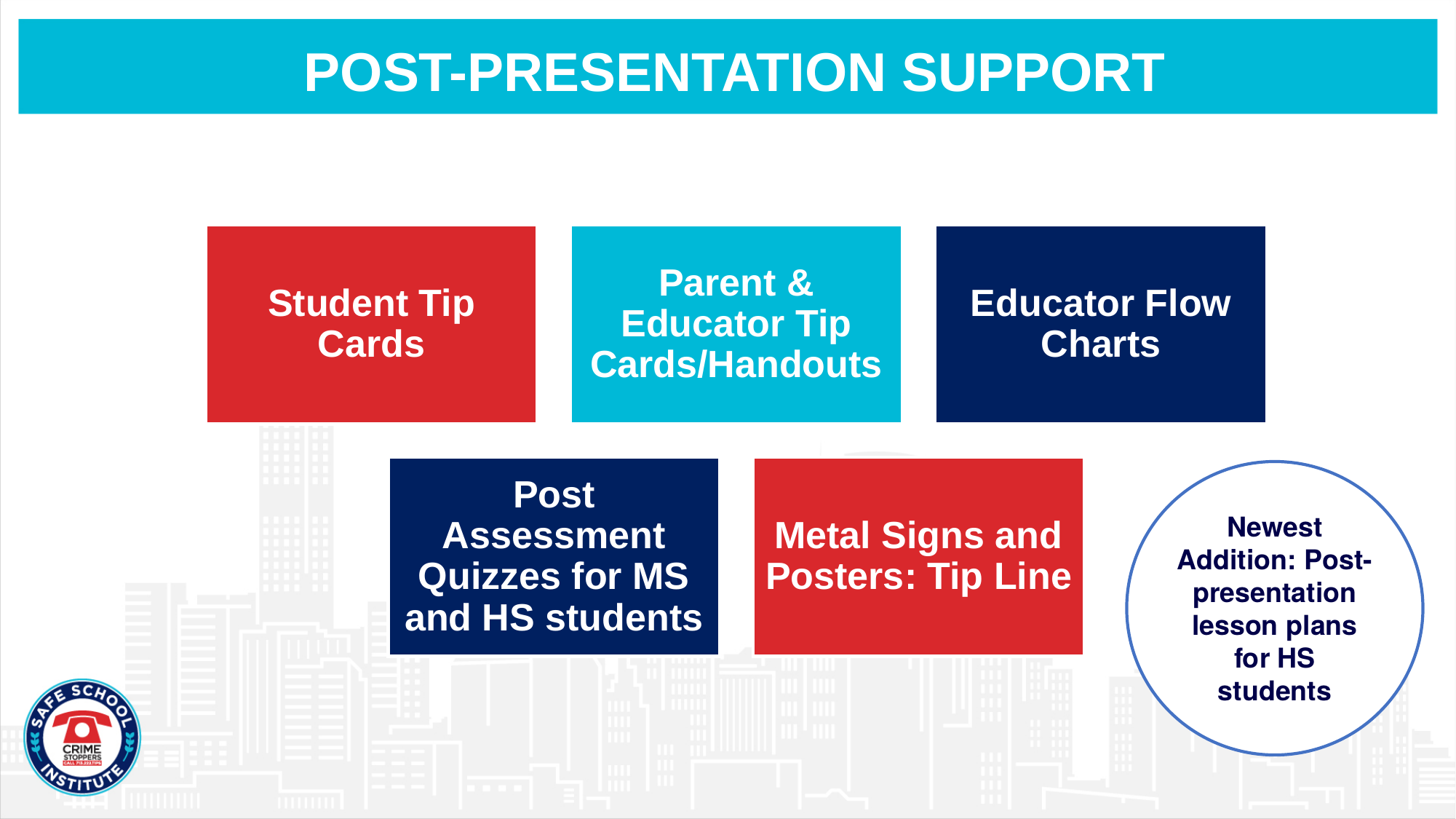

POST-PRESENTATION SUPPORT
The Safe School Institute is the hub for all
aspects of school safety.

Student Tip Cards
Parent & Educator Tip Cards/Handouts
Educator Flow Charts
Post Assessment Quizzes for MS and HS students
Metal Signs and Posters: Tip Line
Newest Addition: Post-presentation lesson plans for HS students